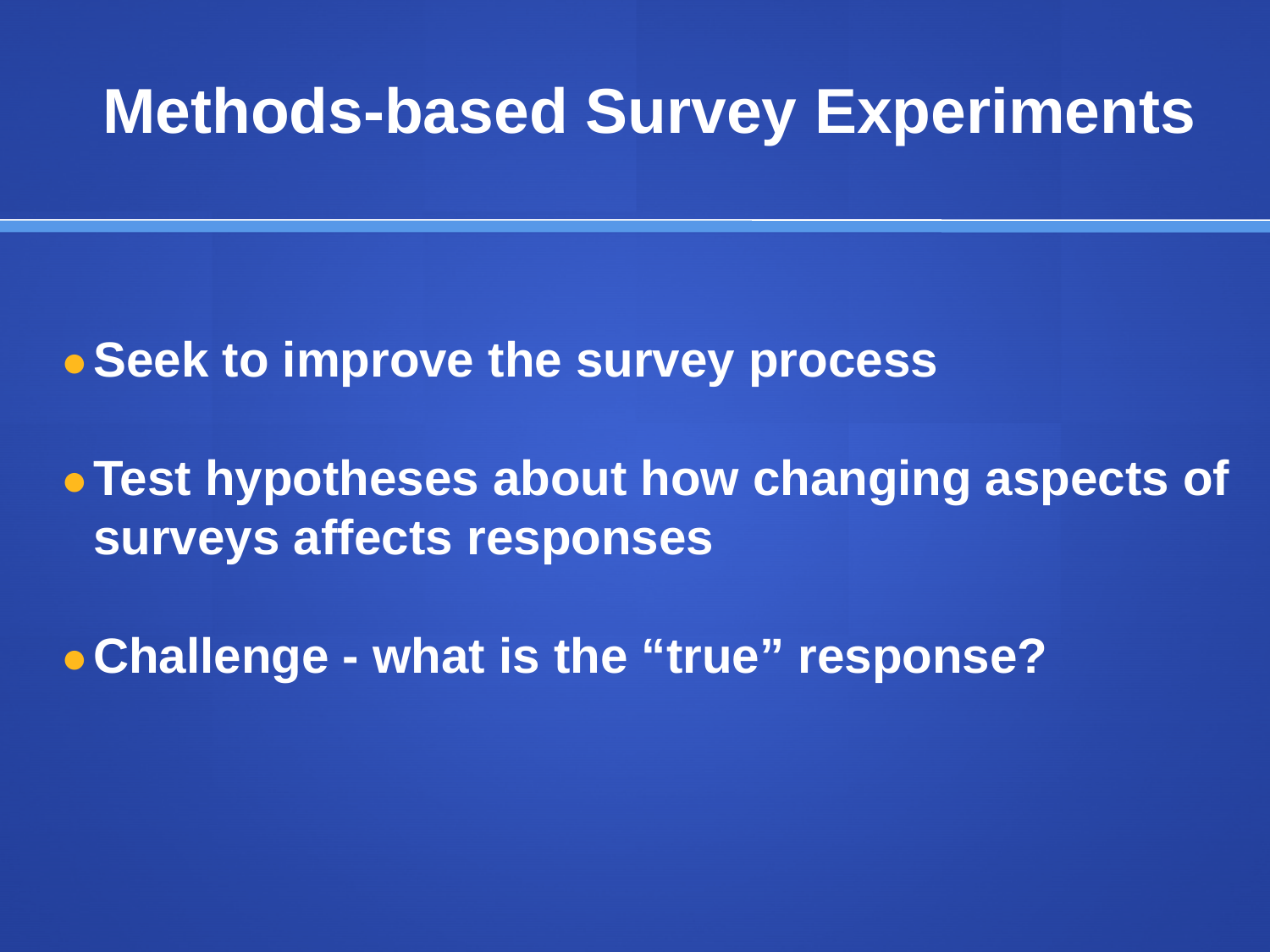

# Methods-based Survey Experiments
Seek to improve the survey process

Test hypotheses about how changing aspects of surveys affects responses

Challenge - what is the “true” response?